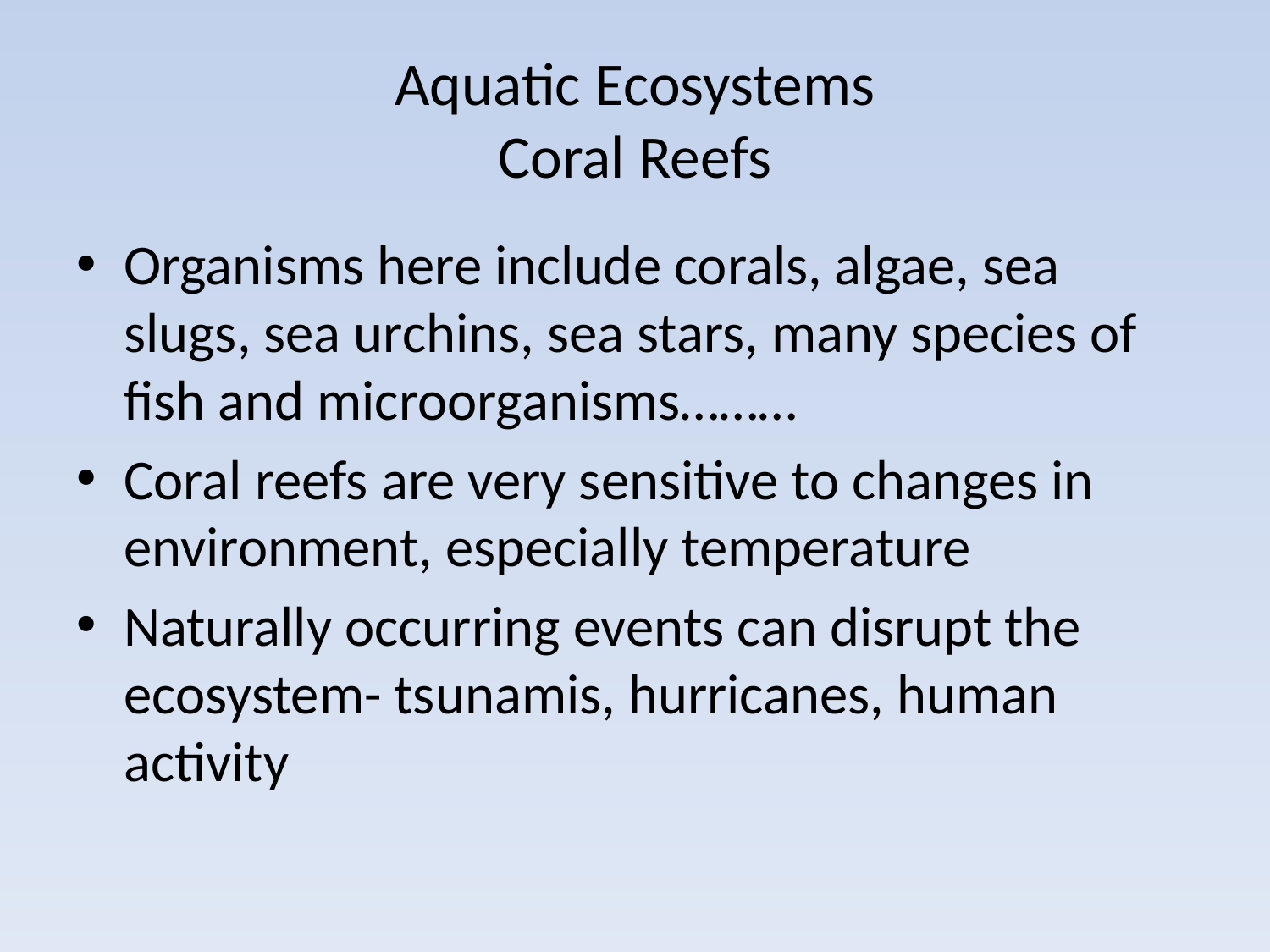

# Aquatic Ecosystems Coral Reefs
Organisms here include corals, algae, sea slugs, sea urchins, sea stars, many species of fish and microorganisms………
Coral reefs are very sensitive to changes in environment, especially temperature
Naturally occurring events can disrupt the ecosystem- tsunamis, hurricanes, human activity